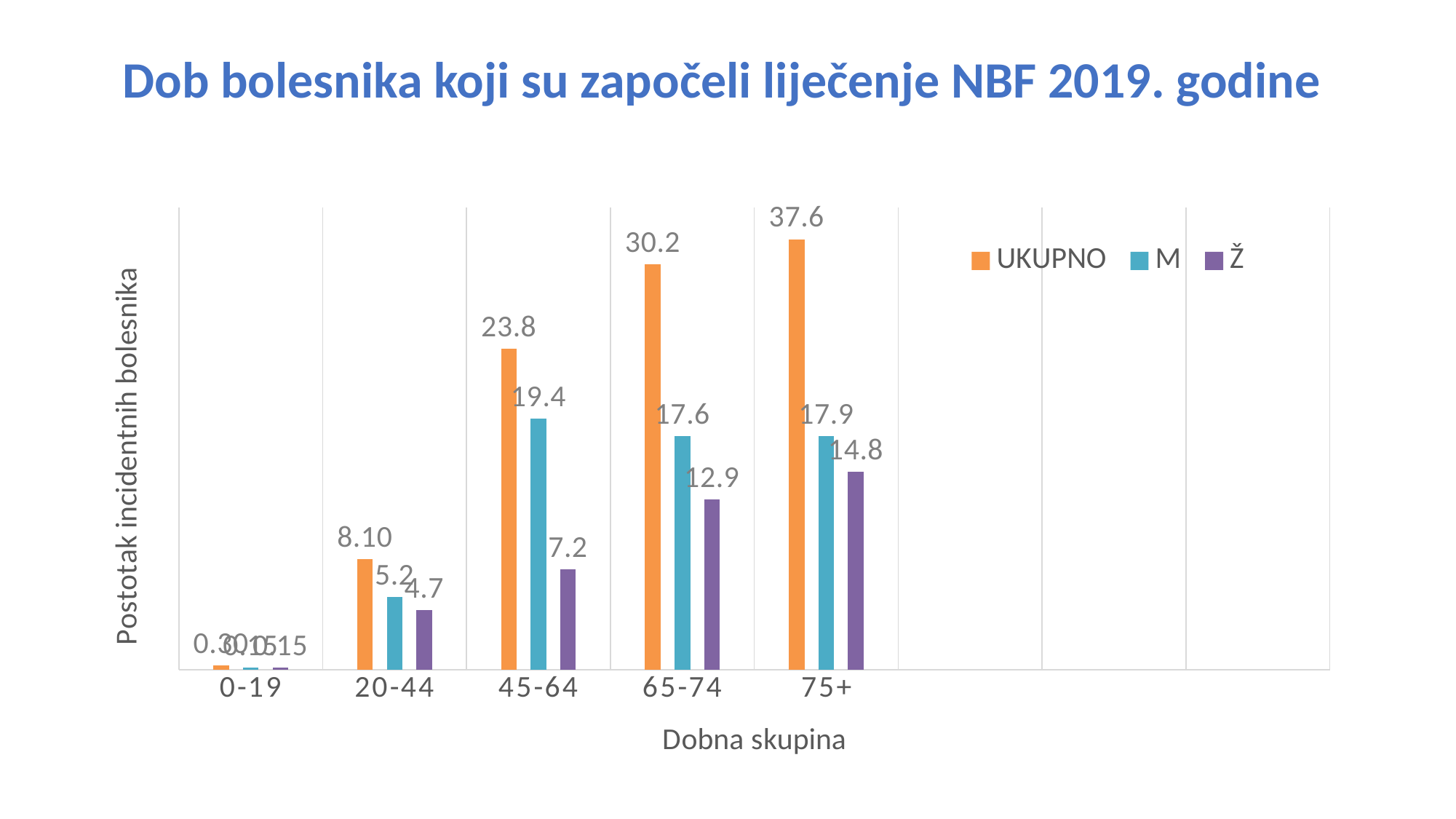

# Dob bolesnika koji su započeli liječenje NBF 2019. godine

### Chart

| Category | UKUPNO | M | Ž |
|---|---|---|---|
| 0-19 | 0.32 | 0.15 | 0.15 |
| 20-44 | 8.36 | 5.5 | 4.5 |
| 45-64 | 24.3 | 19.0 | 7.6 |
| 65-74 | 30.7 | 17.7 | 12.9 |
| 75+ | 32.6 | 17.7 | 15.0 |